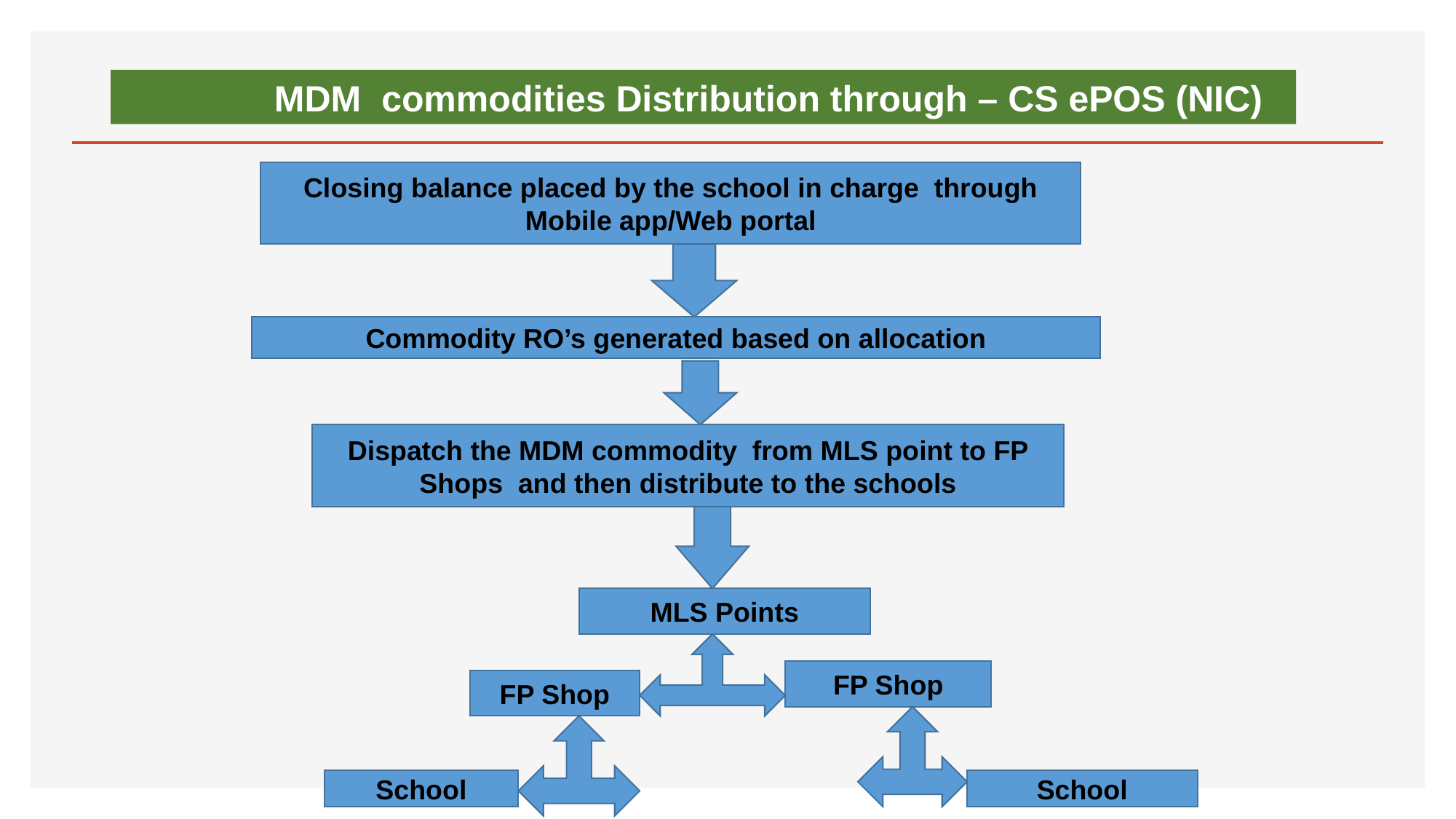

MDM  commodities Distribution through – CS ePOS (NIC)
Closing balance placed by the school in charge  through Mobile app/Web portal

Commodity RO’s generated based on allocation

Dispatch the MDM commodity  from MLS point to FP Shops  and then distribute to the schools

MLS Points

FP Shop
FP Shop

School
School